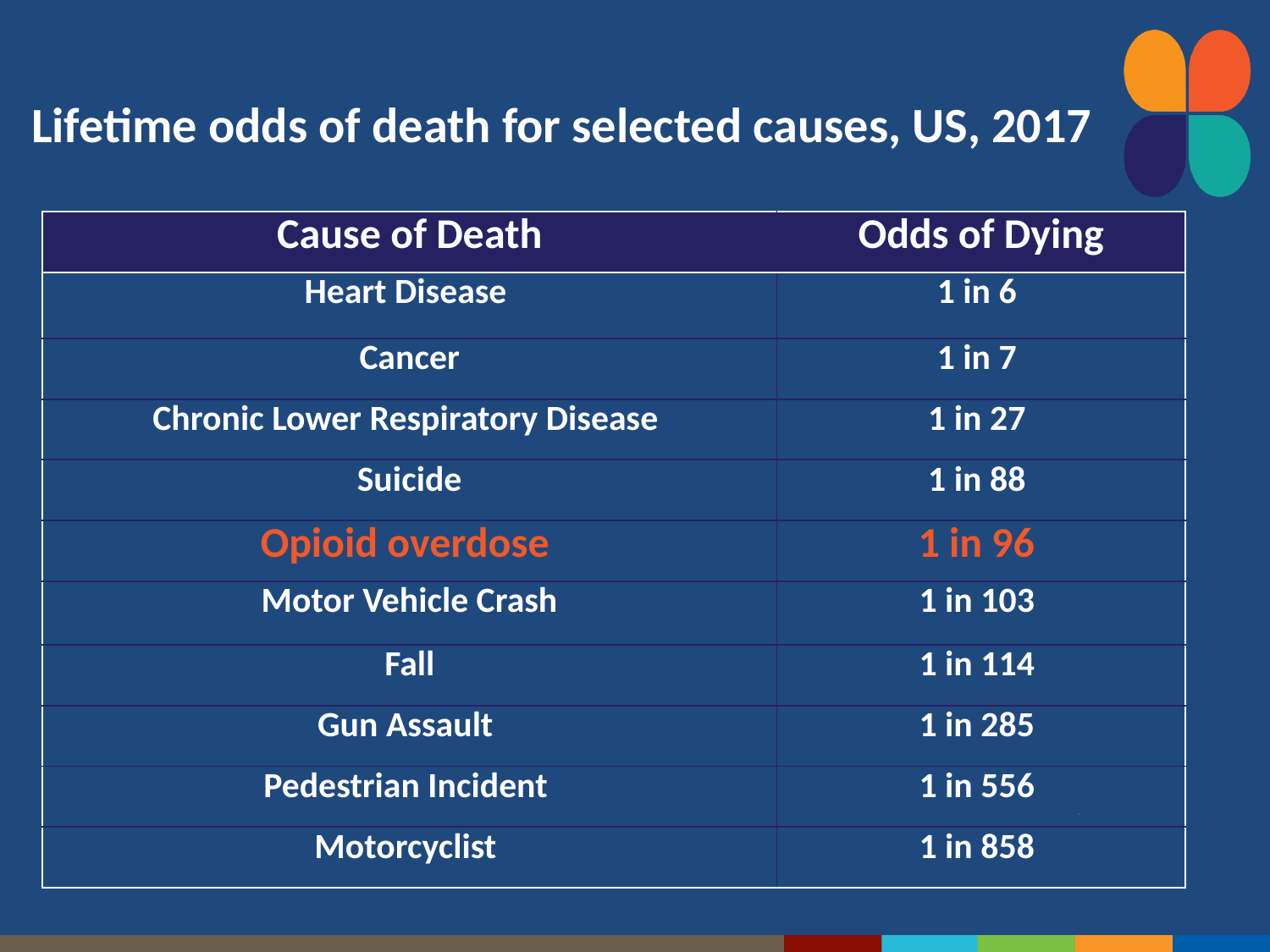

# Lifetime odds of death for selected causes, US, 2017
| Cause of Death | Odds of Dying |
| --- | --- |
| Heart Disease | 1 in 6 |
| Cancer | 1 in 7 |
| Chronic Lower Respiratory Disease | 1 in 27 |
| Suicide | 1 in 88 |
| Opioid overdose | 1 in 96 |
| Motor Vehicle Crash | 1 in 103 |
| Fall | 1 in 114 |
| Gun Assault | 1 in 285 |
| Pedestrian Incident | 1 in 556 |
| Motorcyclist | 1 in 858 |
.